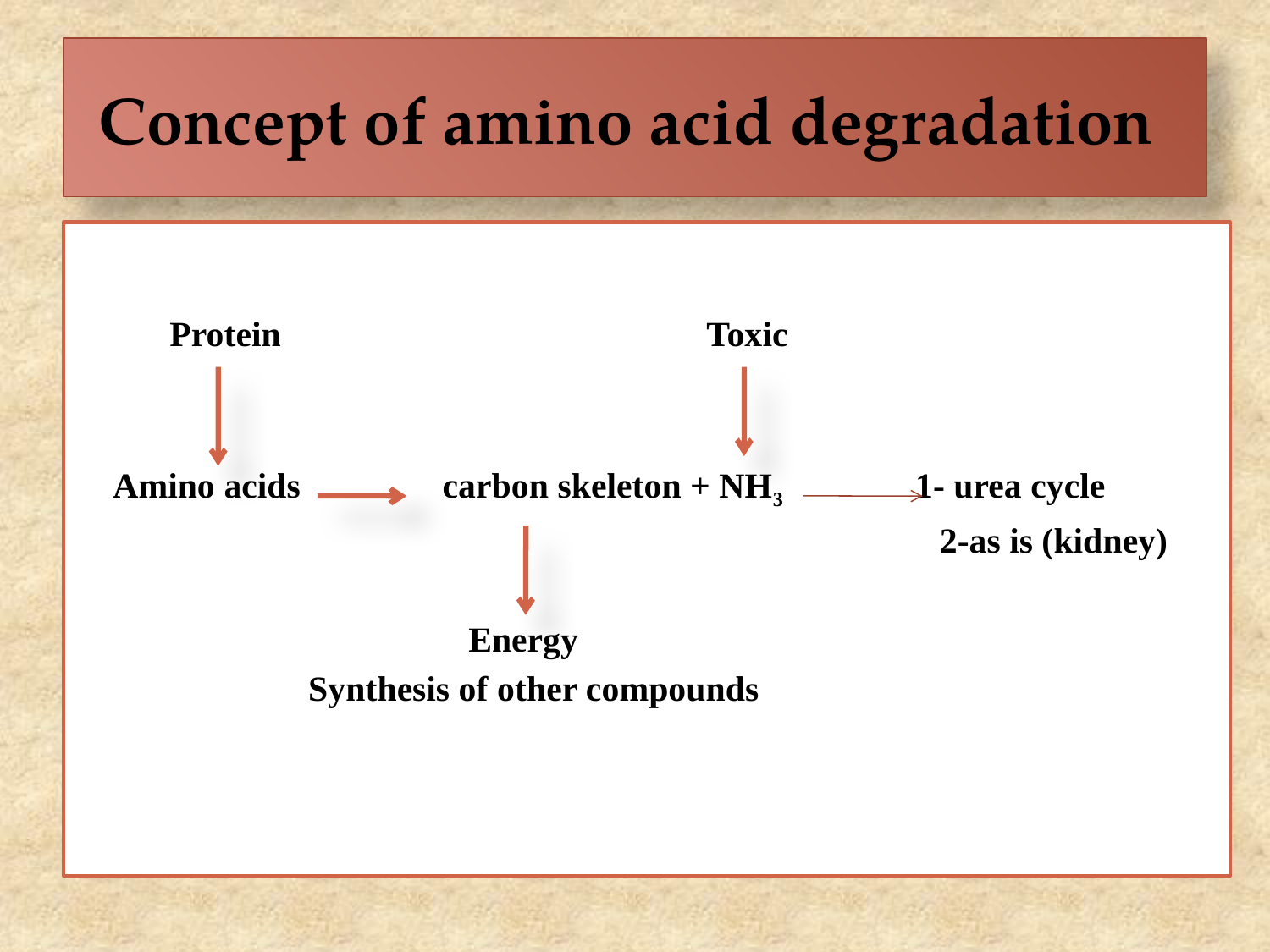

# Concept of amino acid degradation

        Protein                                                Toxic

  Amino acids                carbon skeleton + NH3                          1- urea cycle
                                                                                               2-as is (kidney)

                                          Energy
                        Synthesis of other compounds